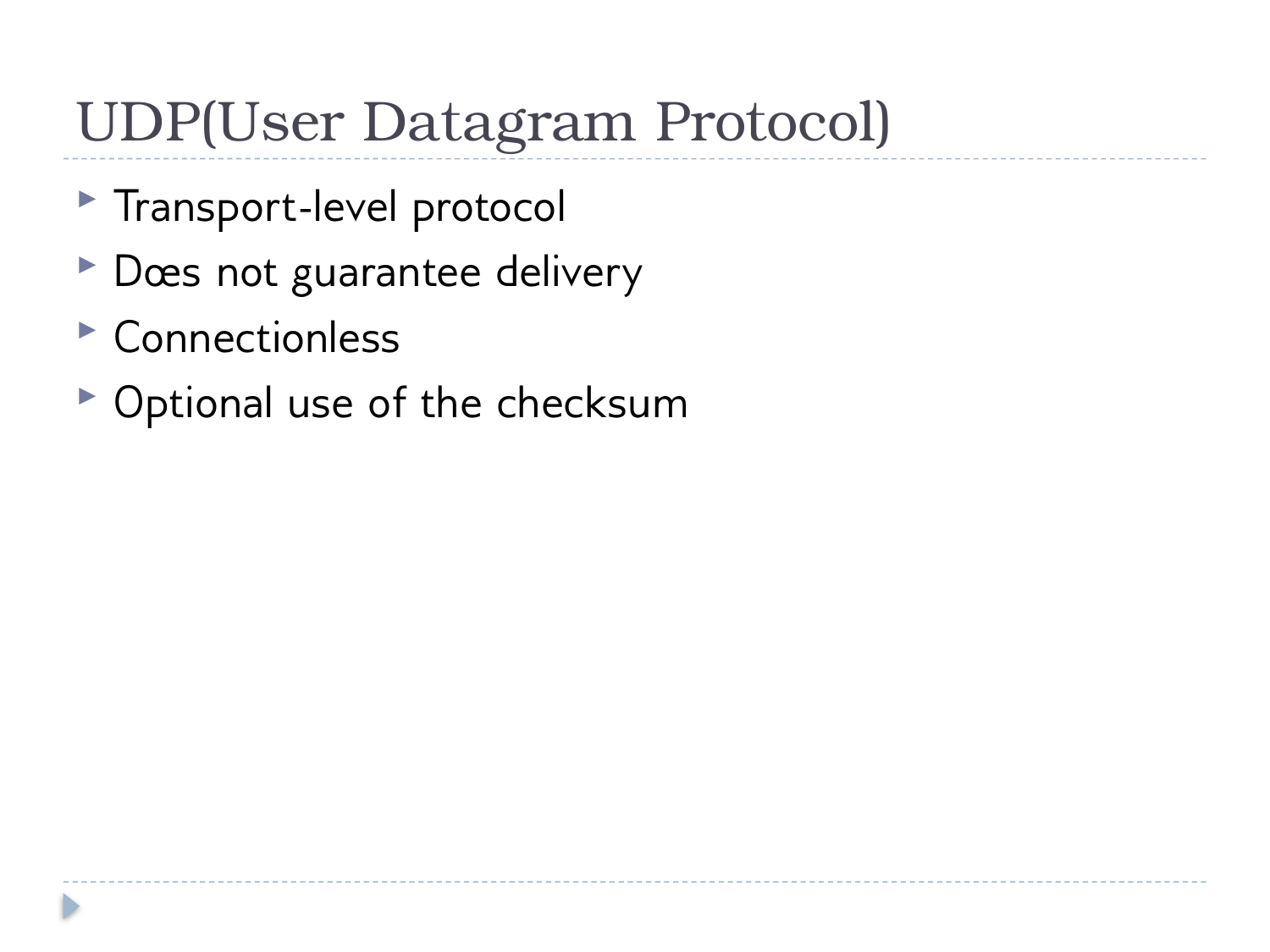

# UDP(User Datagram Protocol)
Transport-level protocol
Does not guarantee delivery
Connectionless
Optional use of the checksum